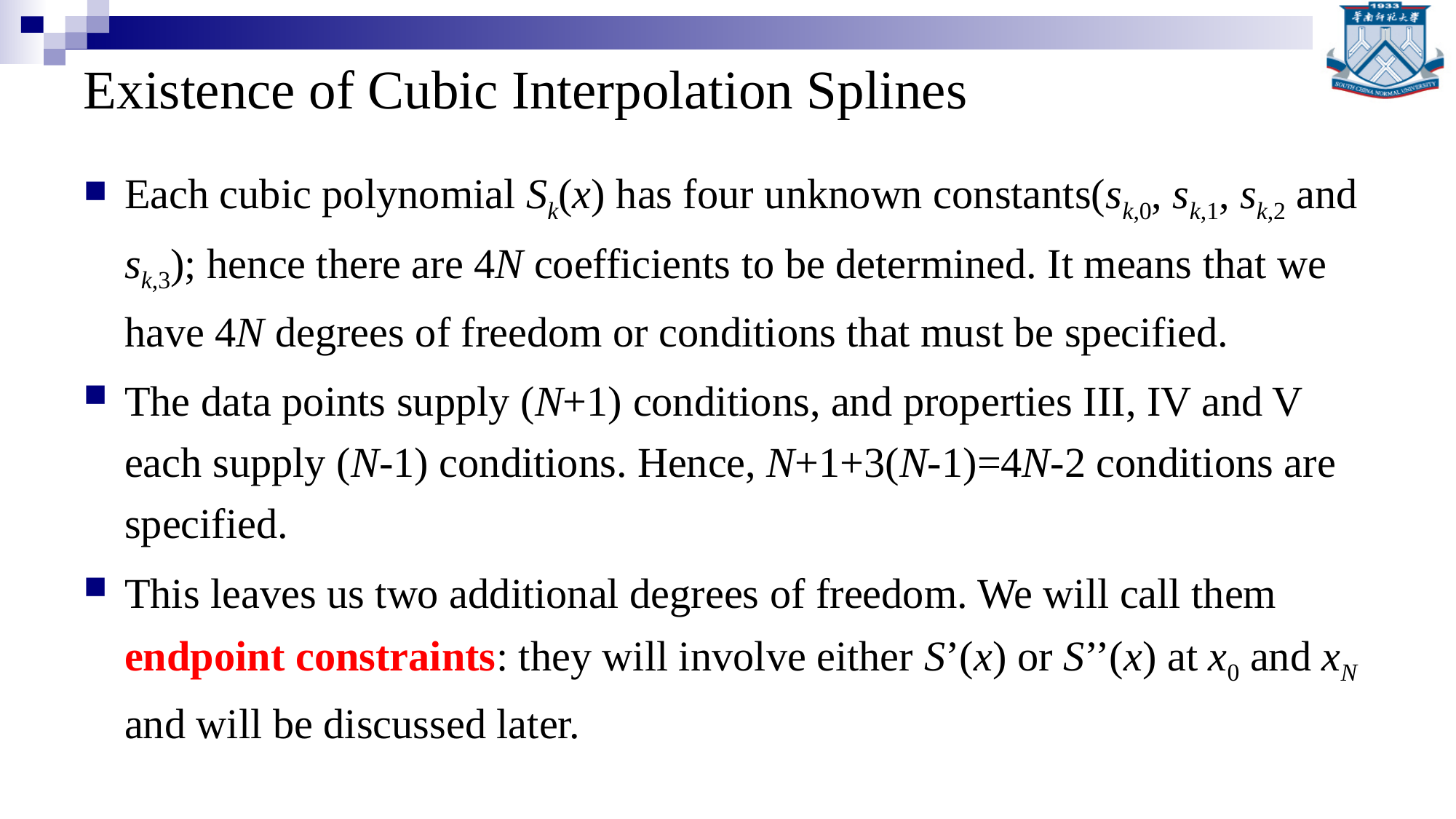

# Existence of Cubic Interpolation Splines
Each cubic polynomial Sk(x) has four unknown constants(sk,0, sk,1, sk,2 and sk,3); hence there are 4N coefficients to be determined. It means that we have 4N degrees of freedom or conditions that must be specified.
The data points supply (N+1) conditions, and properties III, IV and V each supply (N-1) conditions. Hence, N+1+3(N-1)=4N-2 conditions are specified.
This leaves us two additional degrees of freedom. We will call them endpoint constraints: they will involve either S’(x) or S’’(x) at x0 and xN and will be discussed later.